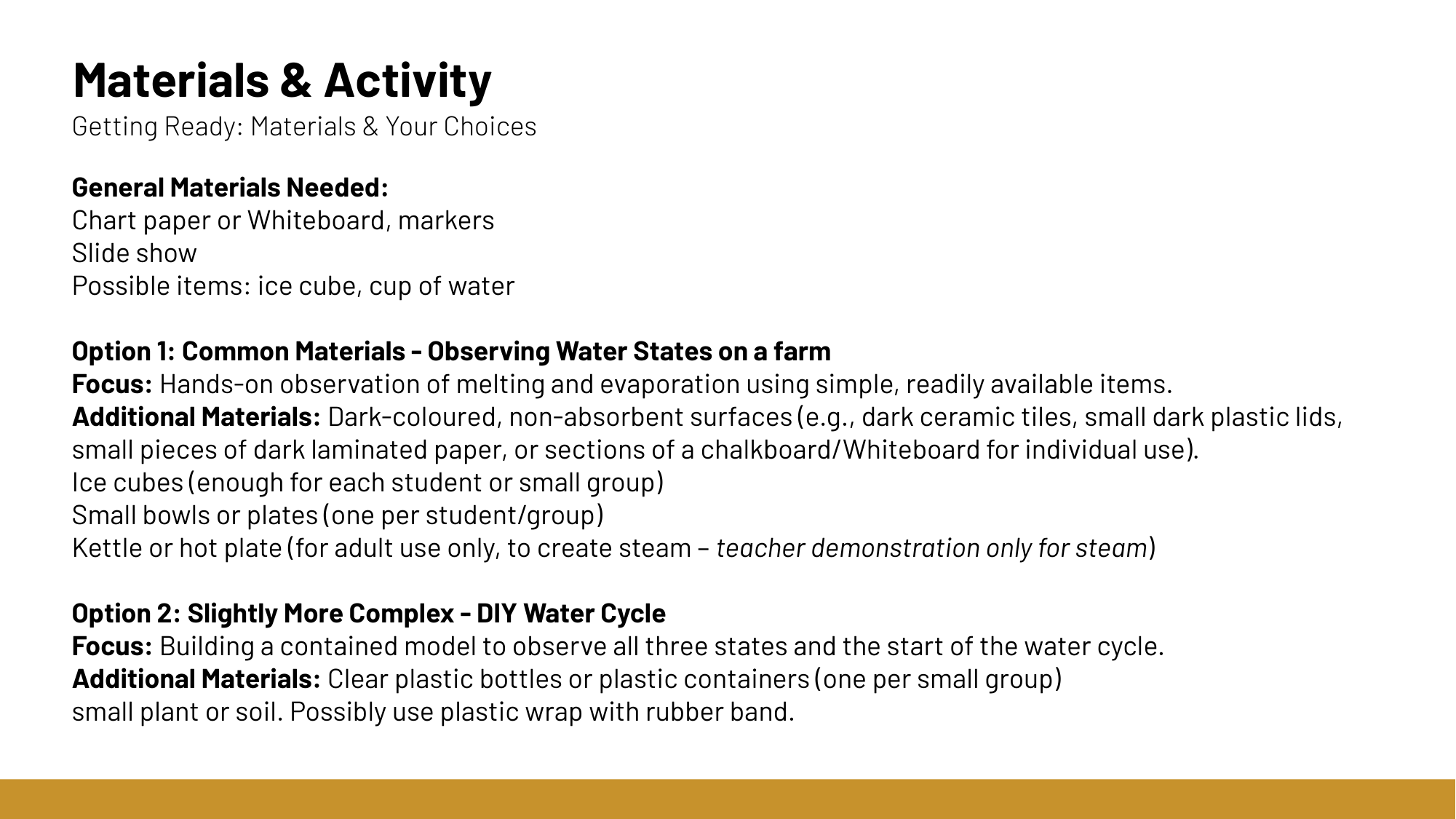

Materials & Activity
Getting Ready: Materials & Your Choices

General Materials Needed:
Chart paper or Whiteboard, markers
Slide show
Possible items: ice cube, cup of water
Option 1: Common Materials - Observing Water States on a farm
Focus: Hands-on observation of melting and evaporation using simple, readily available items.
Additional Materials: Dark-coloured, non-absorbent surfaces (e.g., dark ceramic tiles, small dark plastic lids, small pieces of dark laminated paper, or sections of a chalkboard/Whiteboard for individual use).
Ice cubes (enough for each student or small group)
Small bowls or plates (one per student/group)
Kettle or hot plate (for adult use only, to create steam – teacher demonstration only for steam)
Option 2: Slightly More Complex - DIY Water Cycle
Focus: Building a contained model to observe all three states and the start of the water cycle.
Additional Materials: Clear plastic bottles or plastic containers (one per small group)
small plant or soil. Possibly use plastic wrap with rubber band.